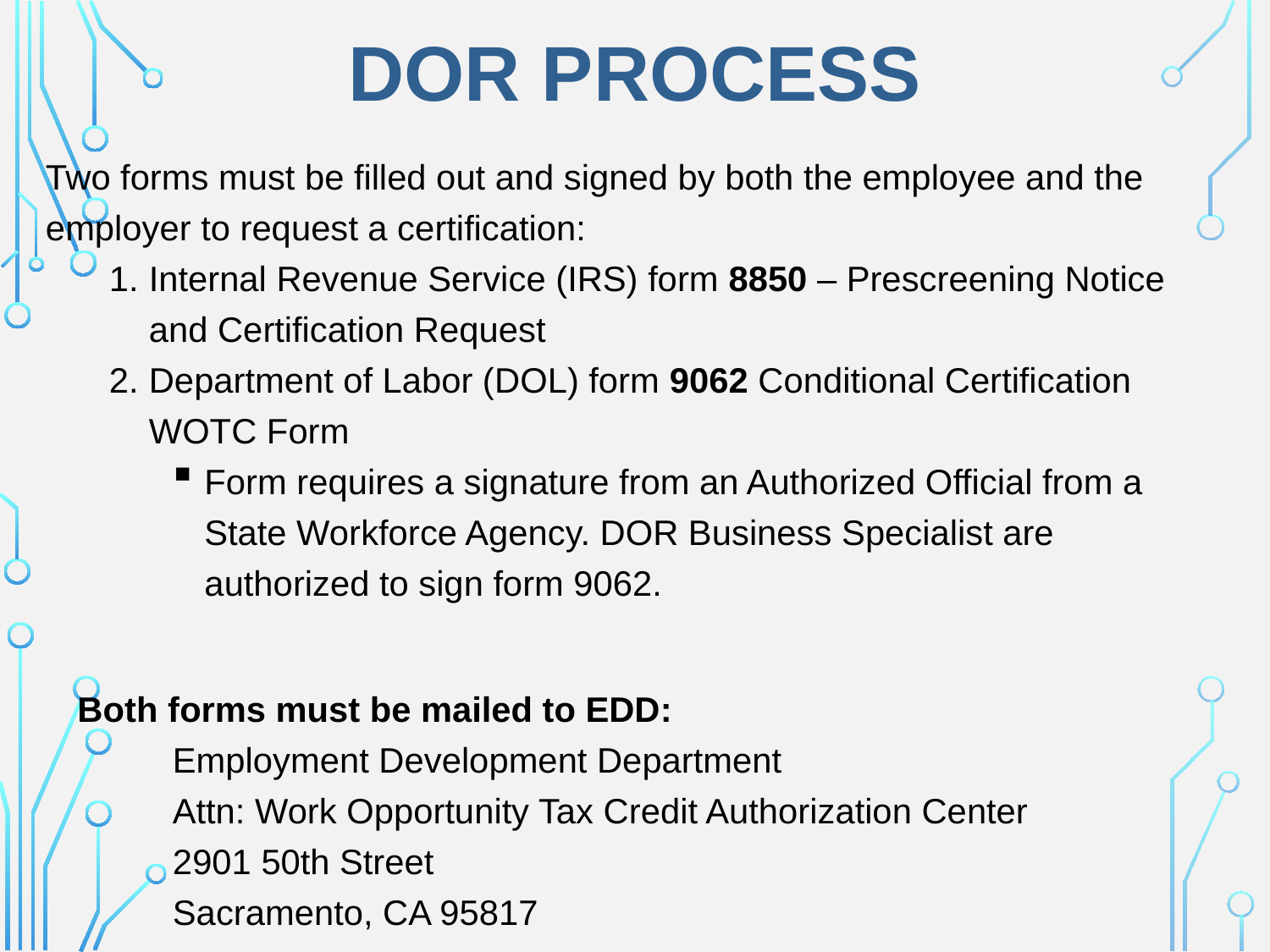

# DOR Process
Two forms must be filled out and signed by both the employee and the employer to request a certification:
Internal Revenue Service (IRS) form 8850 – Prescreening Notice and Certification Request
Department of Labor (DOL) form 9062 Conditional Certification WOTC Form
Form requires a signature from an Authorized Official from a State Workforce Agency. DOR Business Specialist are authorized to sign form 9062.

Both forms must be mailed to EDD:
Employment Development Department
Attn: Work Opportunity Tax Credit Authorization Center
2901 50th Street
Sacramento, CA 95817